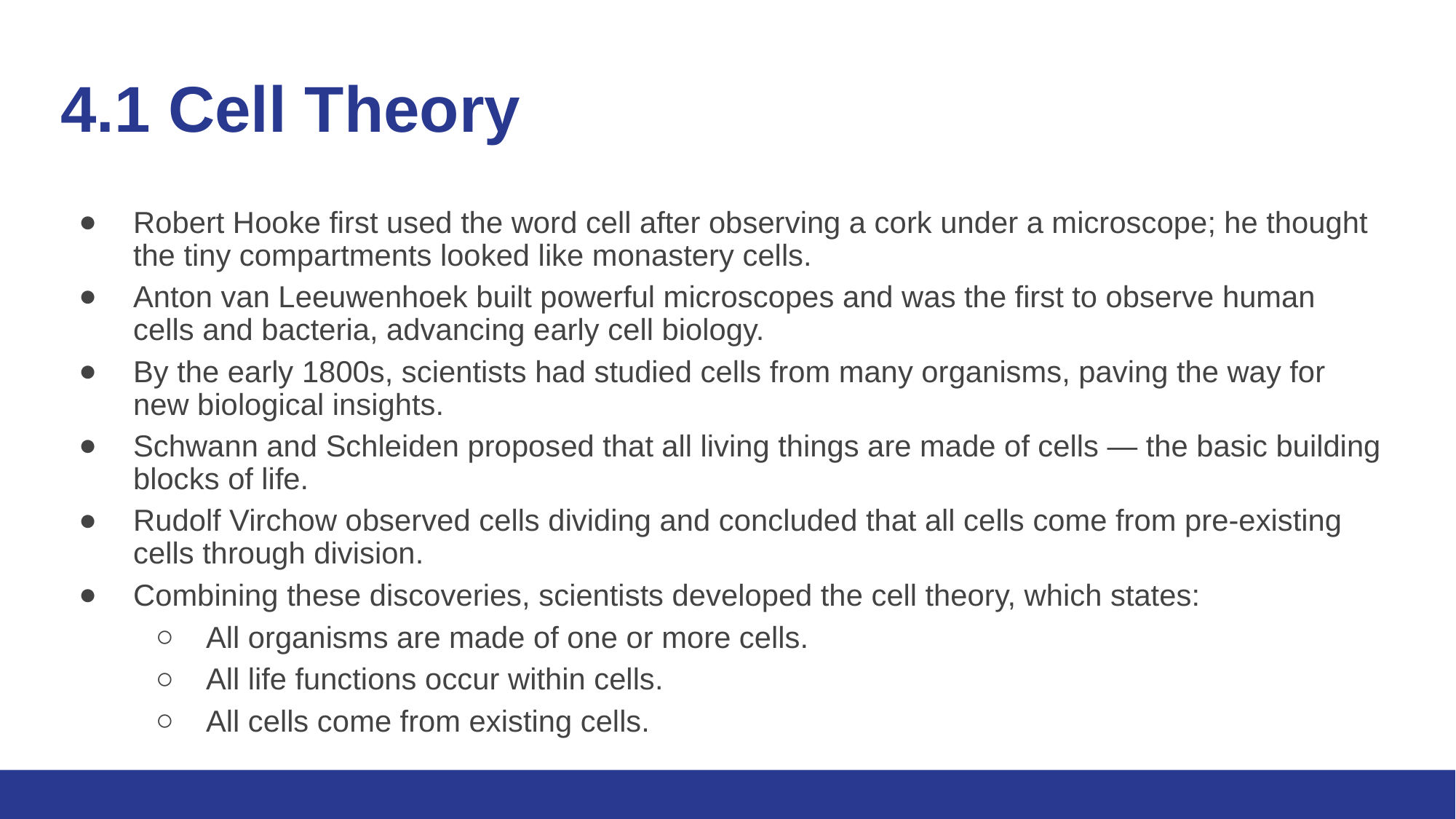

# 4.1 Cell Theory
Robert Hooke first used the word cell after observing a cork under a microscope; he thought the tiny compartments looked like monastery cells.
Anton van Leeuwenhoek built powerful microscopes and was the first to observe human cells and bacteria, advancing early cell biology.
By the early 1800s, scientists had studied cells from many organisms, paving the way for new biological insights.
Schwann and Schleiden proposed that all living things are made of cells — the basic building blocks of life.
Rudolf Virchow observed cells dividing and concluded that all cells come from pre-existing cells through division.
Combining these discoveries, scientists developed the cell theory, which states:
All organisms are made of one or more cells.
All life functions occur within cells.
All cells come from existing cells.